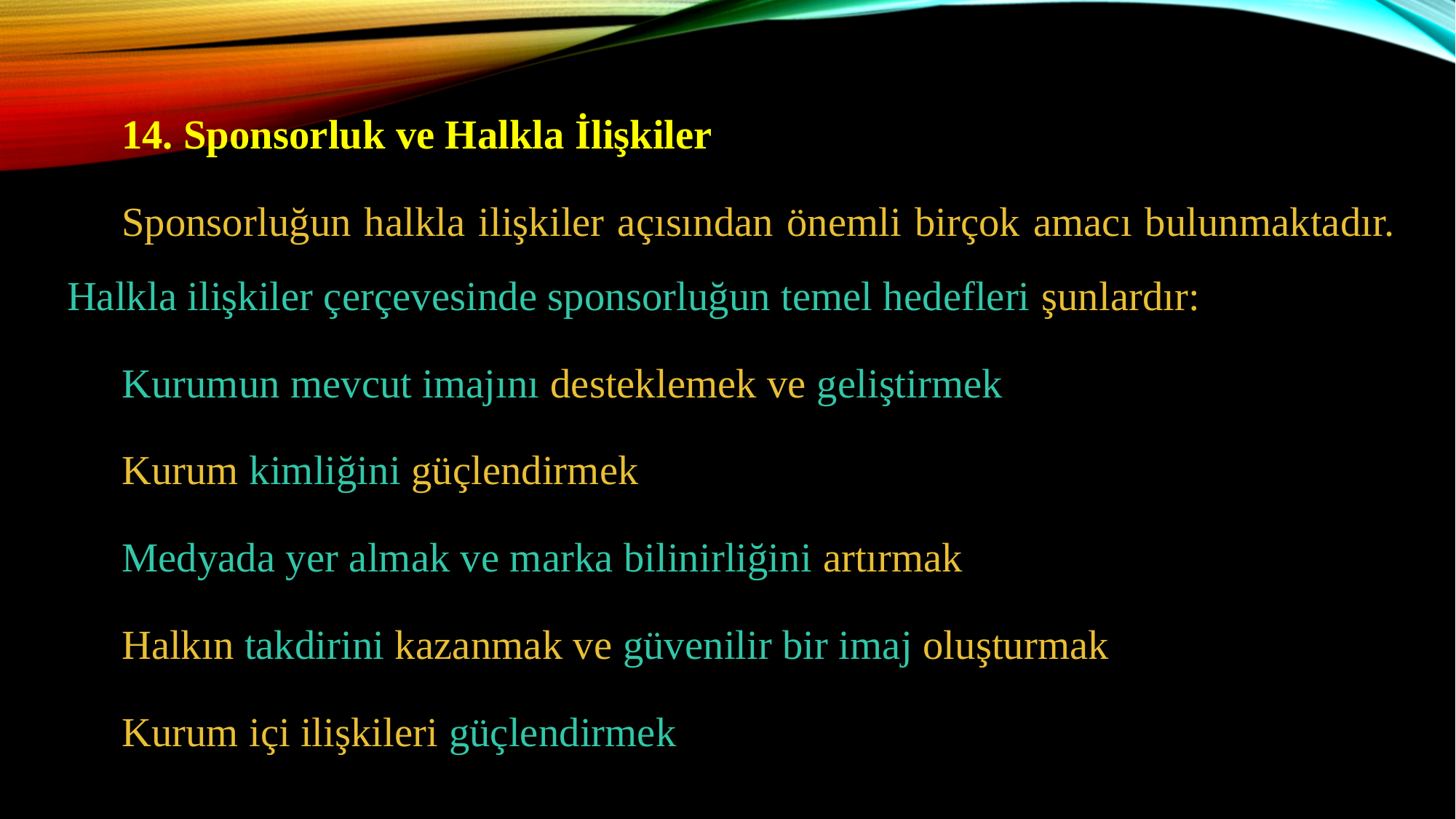

14. Sponsorluk ve Halkla İlişkiler
Sponsorluğun halkla ilişkiler açısından önemli birçok amacı bulunmaktadır. Halkla ilişkiler çerçevesinde sponsorluğun temel hedefleri şunlardır:
Kurumun mevcut imajını desteklemek ve geliştirmek
Kurum kimliğini güçlendirmek
Medyada yer almak ve marka bilinirliğini artırmak
Halkın takdirini kazanmak ve güvenilir bir imaj oluşturmak
Kurum içi ilişkileri güçlendirmek